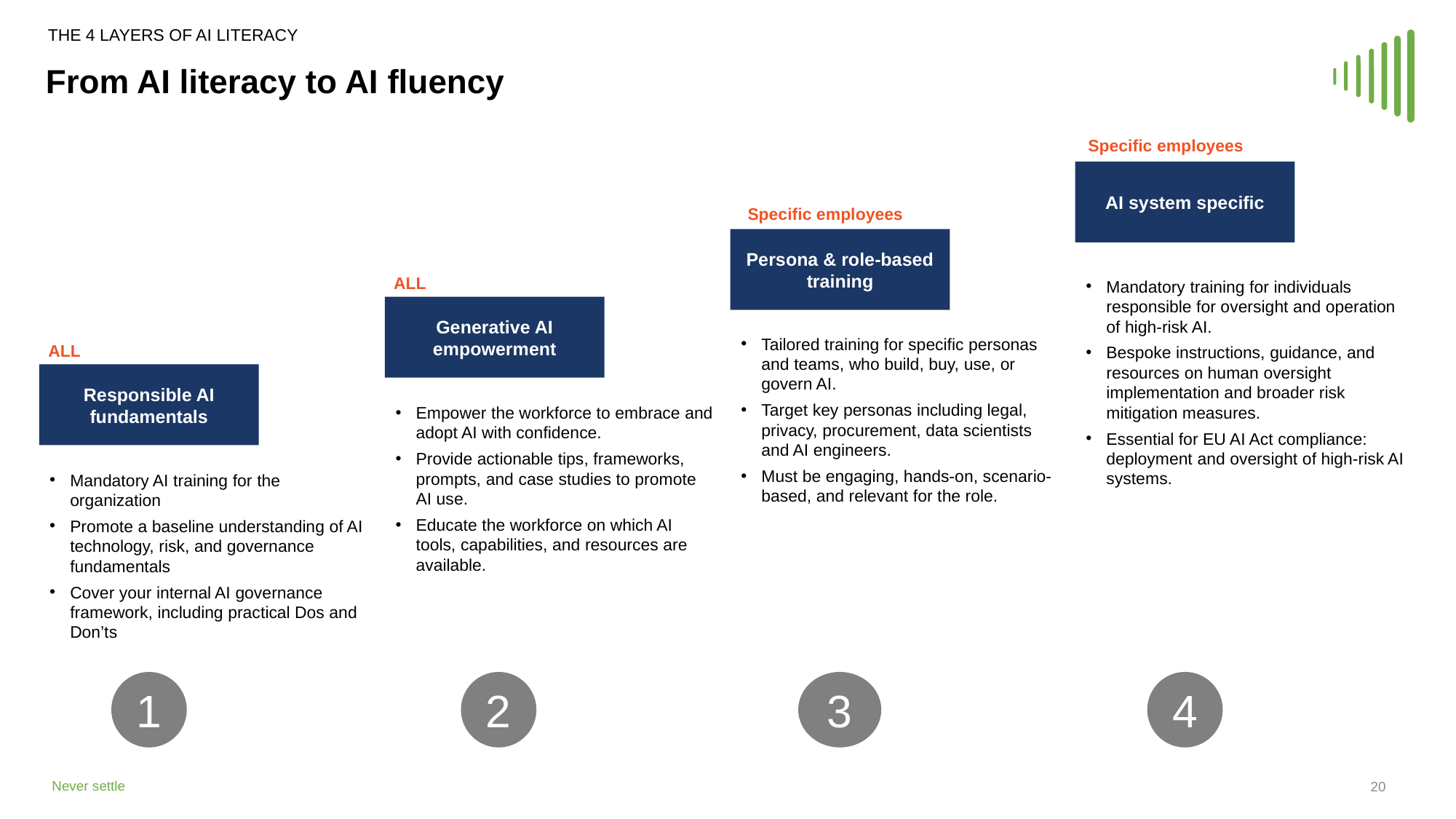

The 4 Layers of AI Literacy
# From AI literacy to AI fluency
Specific employees
AI system specific
Specific employees
Persona & role-based training
ALL
Mandatory training for individuals responsible for oversight and operation of high-risk AI.
Bespoke instructions, guidance, and resources on human oversight implementation and broader risk mitigation measures.
Essential for EU AI Act compliance: deployment and oversight of high-risk AI systems.
Generative AI empowerment
Tailored training for specific personas and teams, who build, buy, use, or govern AI.
Target key personas including legal, privacy, procurement, data scientists and AI engineers.
Must be engaging, hands-on, scenario-based, and relevant for the role.
ALL
Responsible AI fundamentals
Empower the workforce to embrace and adopt AI with confidence.
Provide actionable tips, frameworks, prompts, and case studies to promote AI use.
Educate the workforce on which AI tools, capabilities, and resources are available.
Mandatory AI training for the organization
Promote a baseline understanding of AI technology, risk, and governance fundamentals
Cover your internal AI governance framework, including practical Dos and Don’ts
1
2
3
4